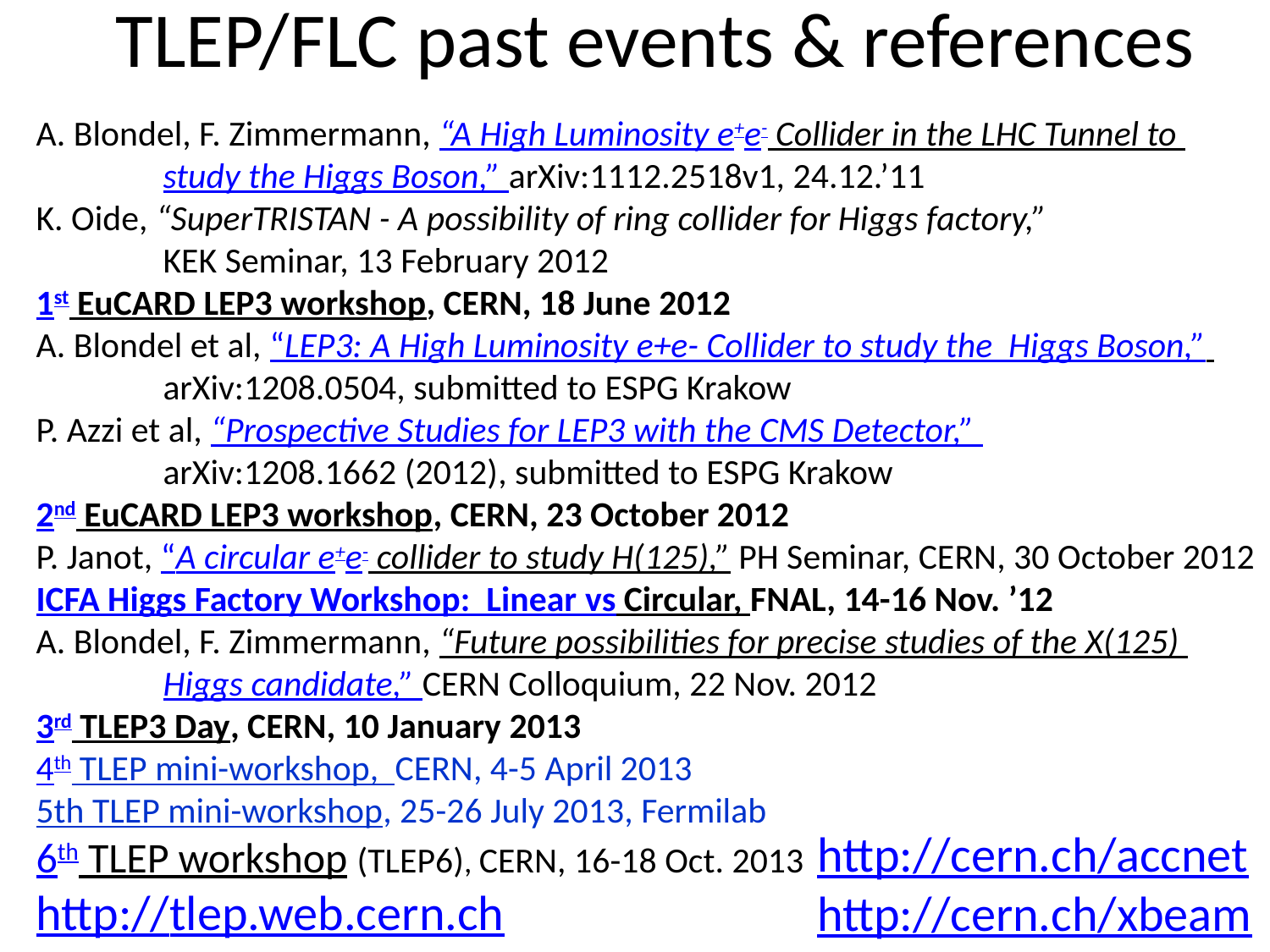

# TLEP/FLC past events & references
A. Blondel, F. Zimmermann, “A High Luminosity e+e- Collider in the LHC Tunnel to 	study the Higgs Boson,” arXiv:1112.2518v1, 24.12.’11
K. Oide, “SuperTRISTAN - A possibility of ring collider for Higgs factory,”
	KEK Seminar, 13 February 2012
1st EuCARD LEP3 workshop, CERN, 18 June 2012
A. Blondel et al, “LEP3: A High Luminosity e+e- Collider to study the  Higgs Boson,” 	arXiv:1208.0504, submitted to ESPG Krakow
P. Azzi et al, “Prospective Studies for LEP3 with the CMS Detector,”
	arXiv:1208.1662 (2012), submitted to ESPG Krakow
2nd EuCARD LEP3 workshop, CERN, 23 October 2012
P. Janot, “A circular e+e- collider to study H(125),” PH Seminar, CERN, 30 October 2012
ICFA Higgs Factory Workshop:  Linear vs Circular, FNAL, 14-16 Nov. ’12
A. Blondel, F. Zimmermann, “Future possibilities for precise studies of the X(125) 	Higgs candidate,” CERN Colloquium, 22 Nov. 2012
3rd TLEP3 Day, CERN, 10 January 2013
4th TLEP mini-workshop,  CERN, 4-5 April 2013
5th TLEP mini-workshop, 25-26 July 2013, Fermilab
6th TLEP workshop (TLEP6), CERN, 16-18 Oct. 2013
http://tlep.web.cern.ch

http://cern.ch/accnet
http://cern.ch/xbeam